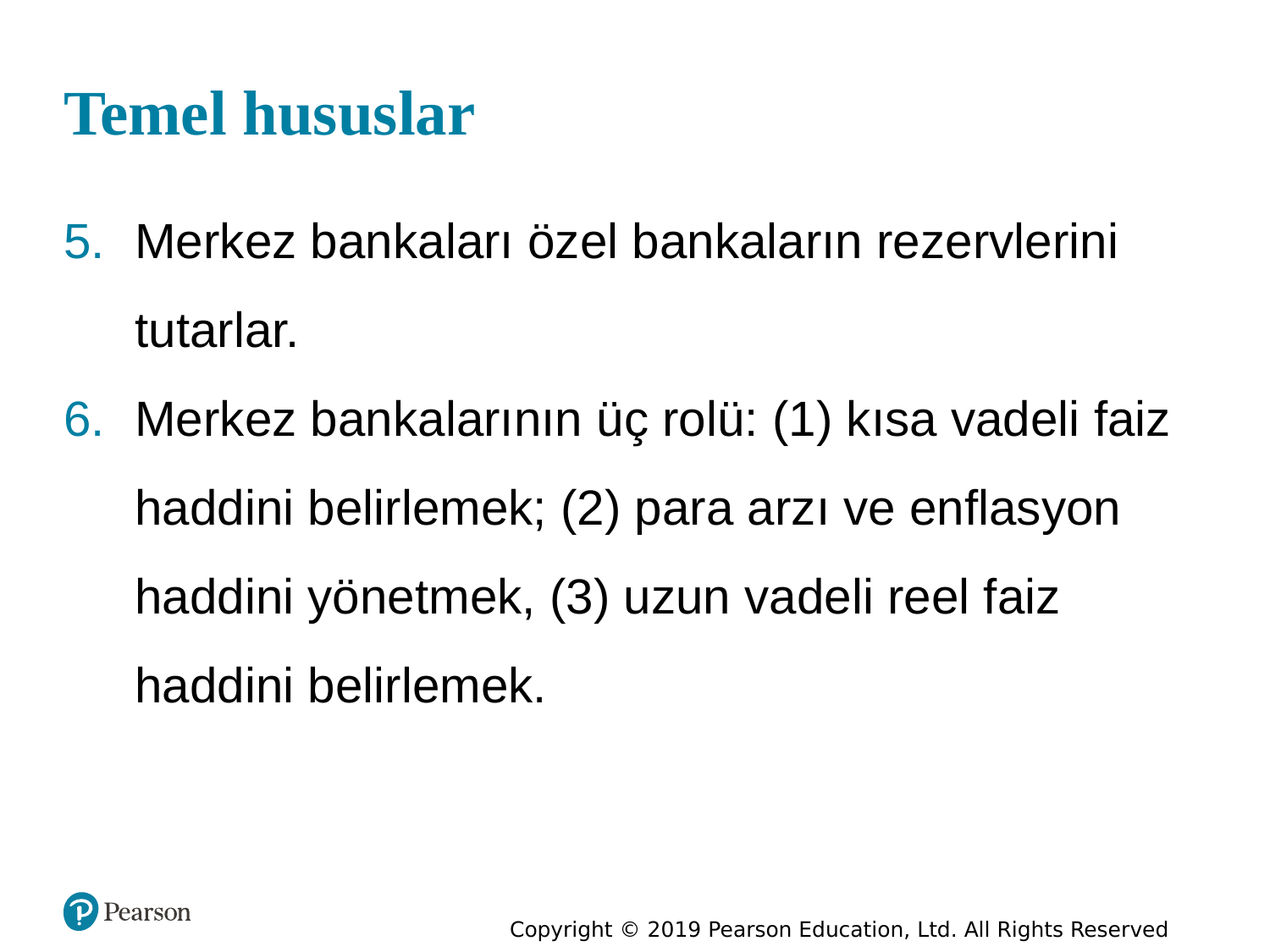

# Temel hususlar
Merkez bankaları özel bankaların rezervlerini tutarlar.
Merkez bankalarının üç rolü: (1) kısa vadeli faiz haddini belirlemek; (2) para arzı ve enflasyon haddini yönetmek, (3) uzun vadeli reel faiz haddini belirlemek.